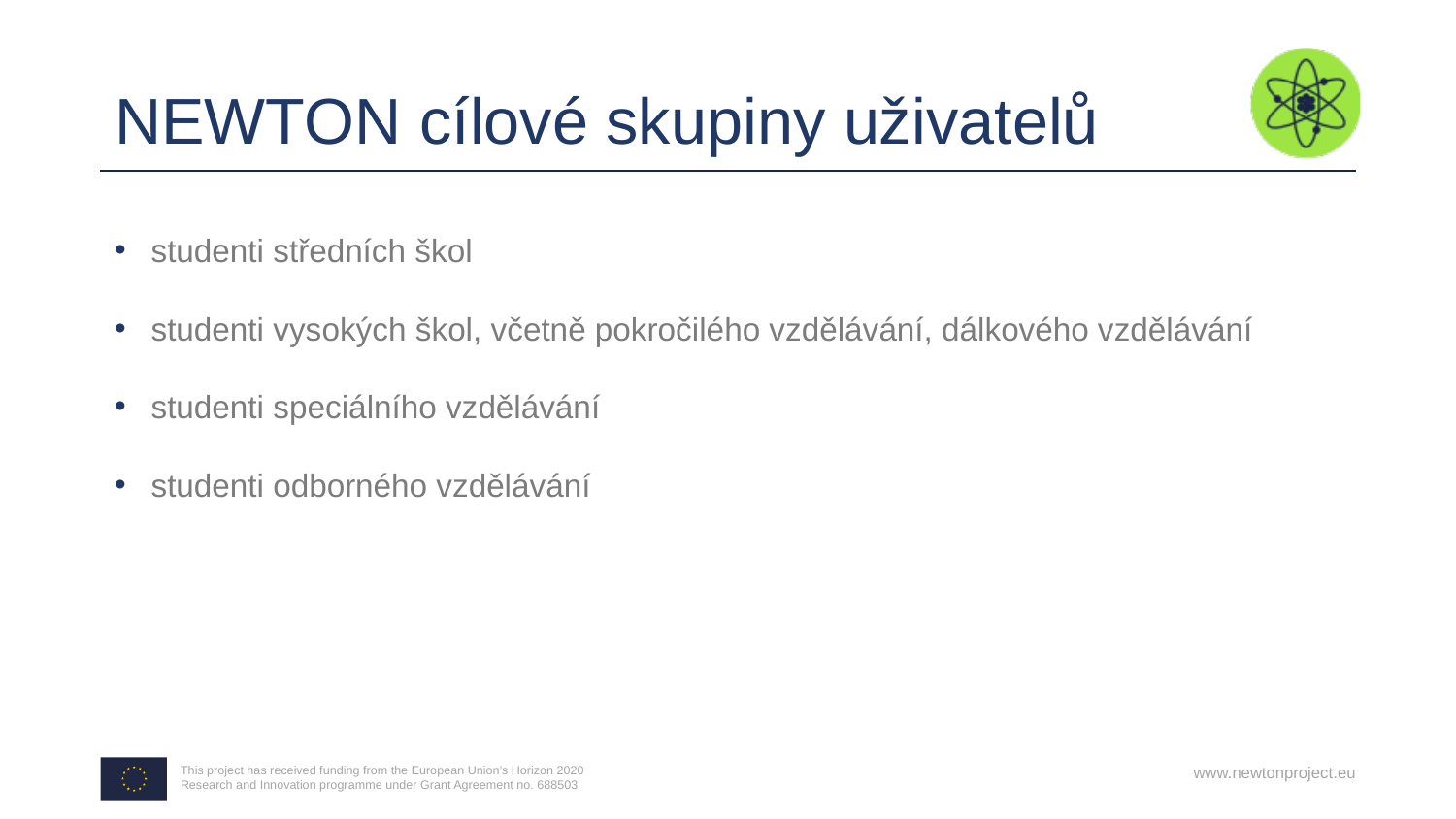

# NEWTON cílové skupiny uživatelů
studenti středních škol
studenti vysokých škol, včetně pokročilého vzdělávání, dálkového vzdělávání
studenti speciálního vzdělávání
studenti odborného vzdělávání